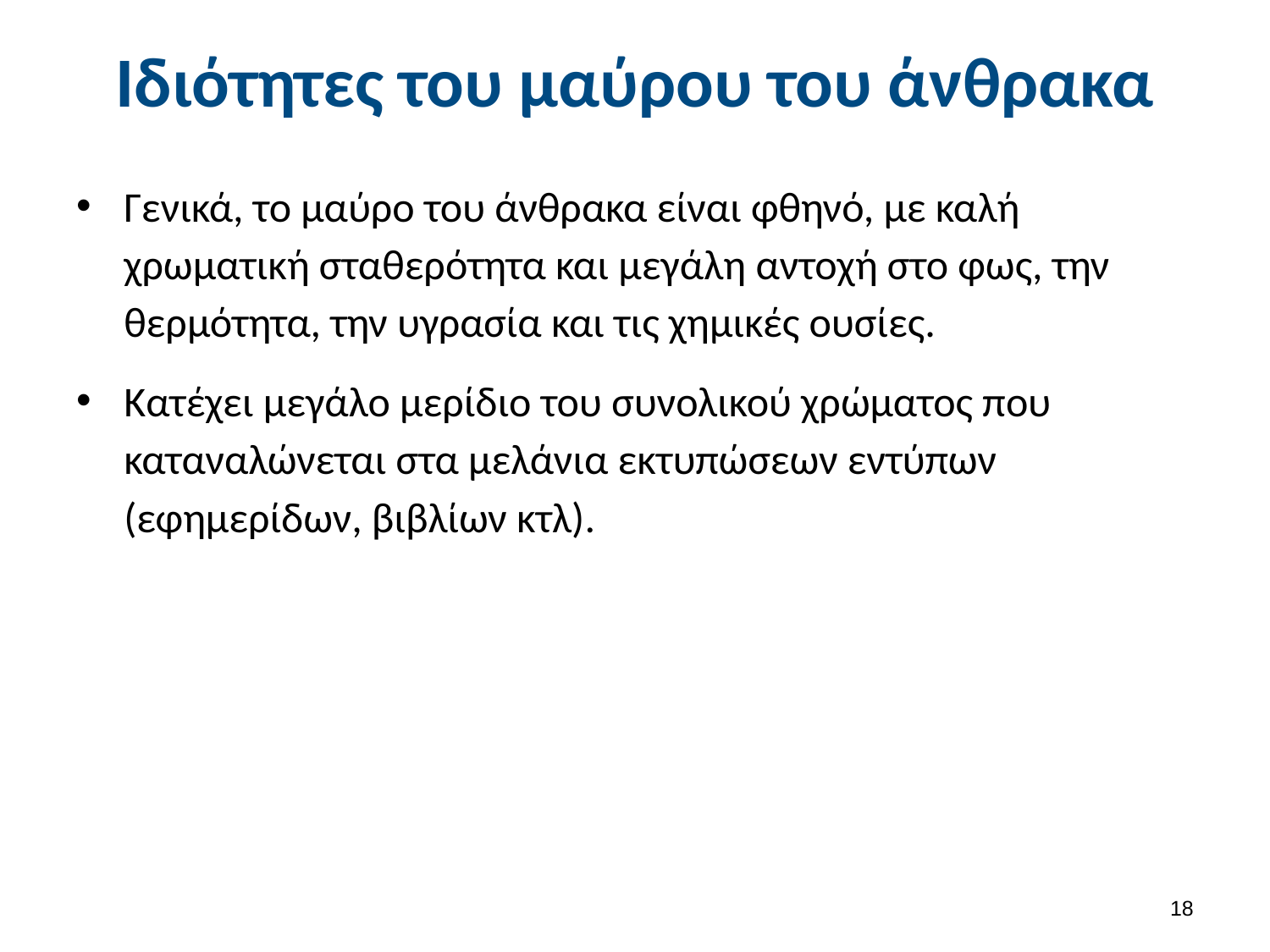

# Ιδιότητες του μαύρου του άνθρακα
Γενικά, το μαύρο του άνθρακα είναι φθηνό, με καλή χρωματική σταθερότητα και μεγάλη αντοχή στο φως, την θερμότητα, την υγρασία και τις χημικές ουσίες.
Κατέχει μεγάλο μερίδιο του συνολικού χρώματος που καταναλώνεται στα μελάνια εκτυπώσεων εντύπων (εφημερίδων, βιβλίων κτλ).
18